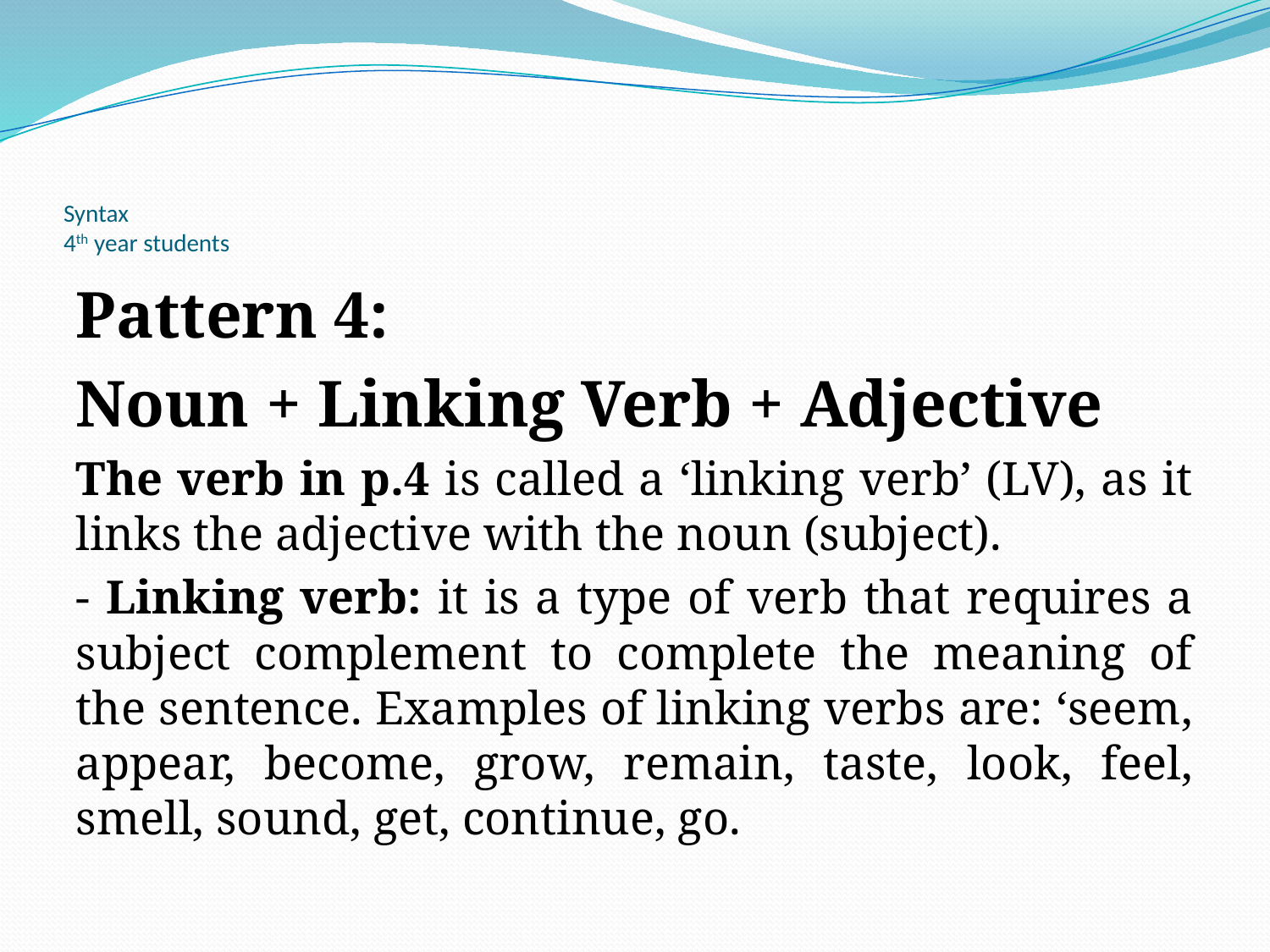

# Syntax 4th year students
Pattern 4:
Noun + Linking Verb + Adjective
The verb in p.4 is called a ‘linking verb’ (LV), as it links the adjective with the noun (subject).
- Linking verb: it is a type of verb that requires a subject complement to complete the meaning of the sentence. Examples of linking verbs are: ‘seem, appear, become, grow, remain, taste, look, feel, smell, sound, get, continue, go.